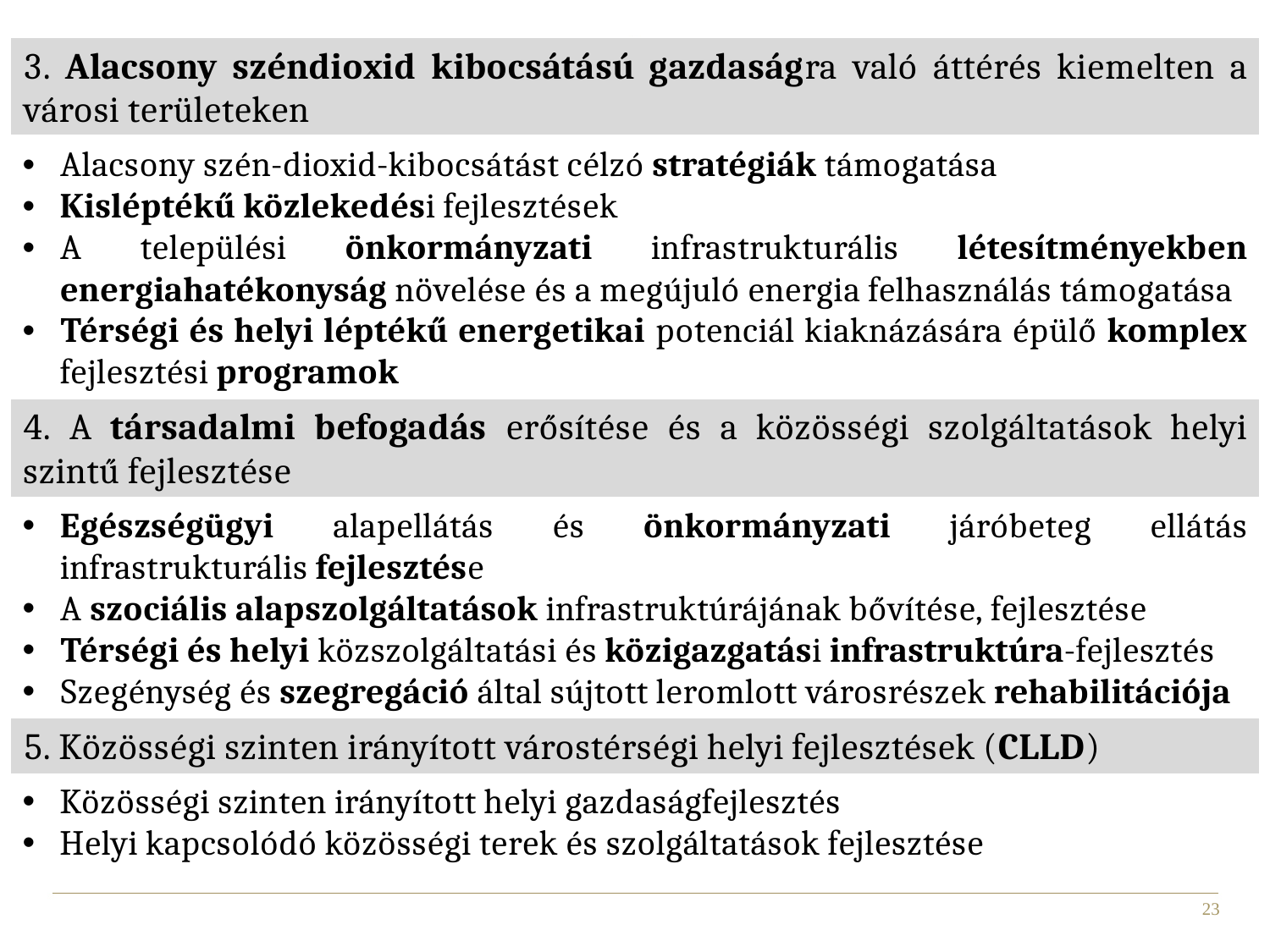

| 3. Alacsony széndioxid kibocsátású gazdaságra való áttérés kiemelten a városi területeken |
| --- |
| Alacsony szén-dioxid-kibocsátást célzó stratégiák támogatása Kisléptékű közlekedési fejlesztések A települési önkormányzati infrastrukturális létesítményekben energiahatékonyság növelése és a megújuló energia felhasználás támogatása Térségi és helyi léptékű energetikai potenciál kiaknázására épülő komplex fejlesztési programok |
| 4. A társadalmi befogadás erősítése és a közösségi szolgáltatások helyi szintű fejlesztése |
| Egészségügyi alapellátás és önkormányzati járóbeteg ellátás infrastrukturális fejlesztése A szociális alapszolgáltatások infrastruktúrájának bővítése, fejlesztése Térségi és helyi közszolgáltatási és közigazgatási infrastruktúra-fejlesztés Szegénység és szegregáció által sújtott leromlott városrészek rehabilitációja |
| 5. Közösségi szinten irányított várostérségi helyi fejlesztések (CLLD) |
| Közösségi szinten irányított helyi gazdaságfejlesztés Helyi kapcsolódó közösségi terek és szolgáltatások fejlesztése |